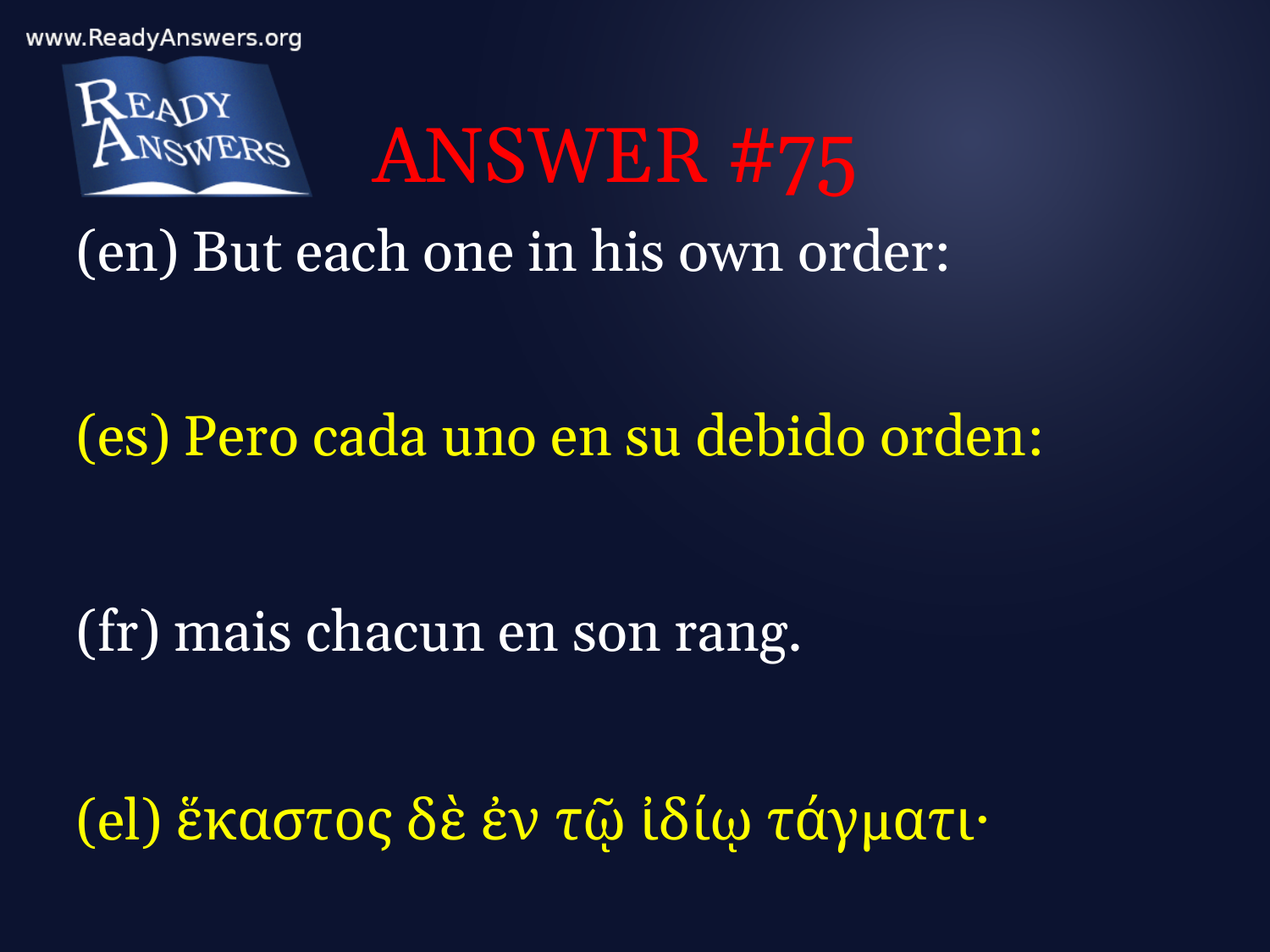

# ANSWER #75
(en) But each one in his own order:
(es) Pero cada uno en su debido orden:
(fr) mais chacun en son rang.
(el) ἕκαστος δὲ ἐν τῷ ἰδίῳ τάγματι·